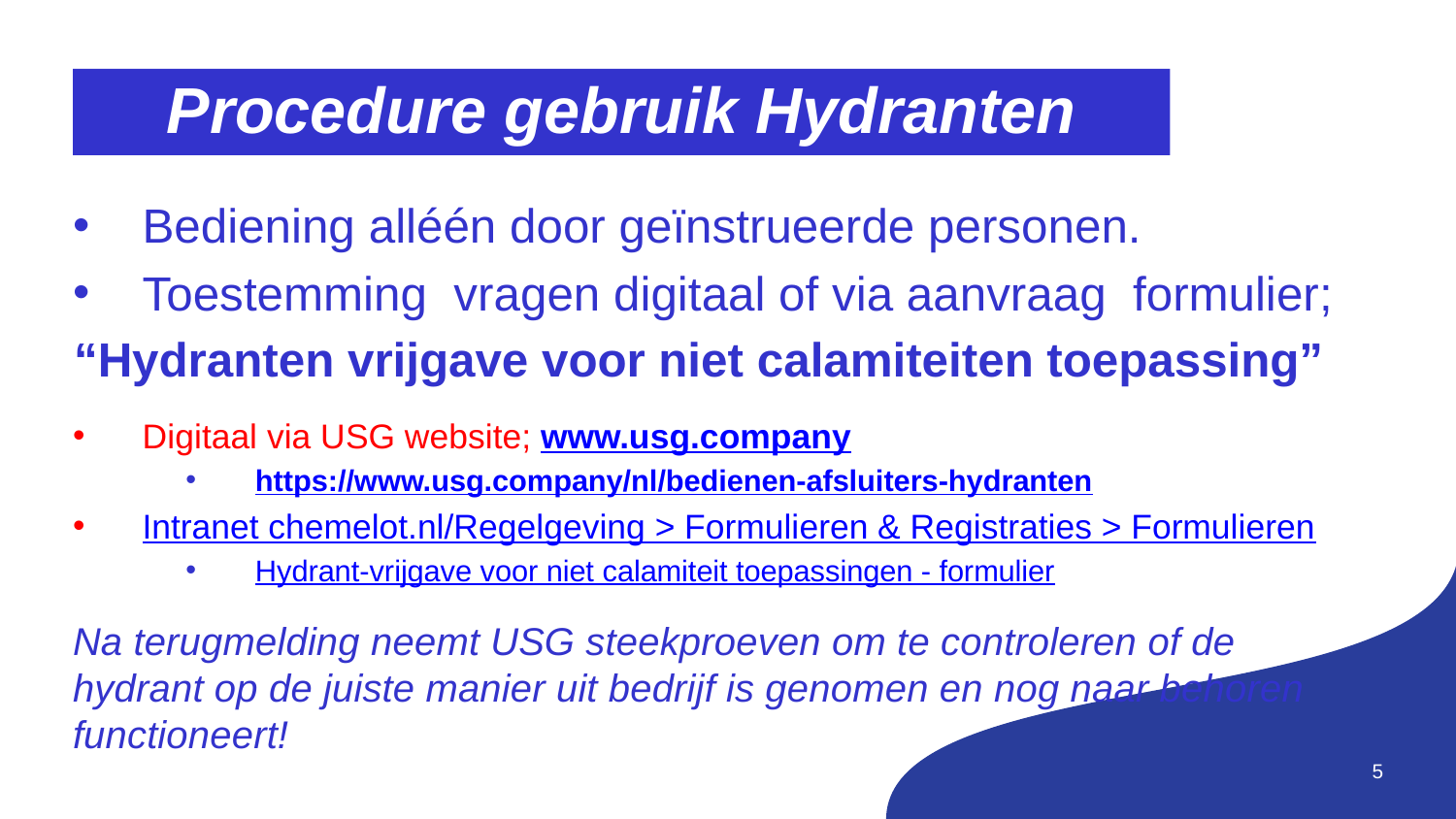

# Procedure gebruik Hydranten
Bediening alléén door geïnstrueerde personen.
Toestemming  vragen digitaal of via aanvraag  formulier;
“Hydranten vrijgave voor niet calamiteiten toepassing”

Digitaal via USG website; www.usg.company
https://www.usg.company/nl/bedienen-afsluiters-hydranten
Intranet chemelot.nl/Regelgeving > Formulieren & Registraties > Formulieren
Hydrant-vrijgave voor niet calamiteit toepassingen - formulier

Na terugmelding neemt USG steekproeven om te controleren of de hydrant op de juiste manier uit bedrijf is genomen en nog naar behoren functioneert!

5